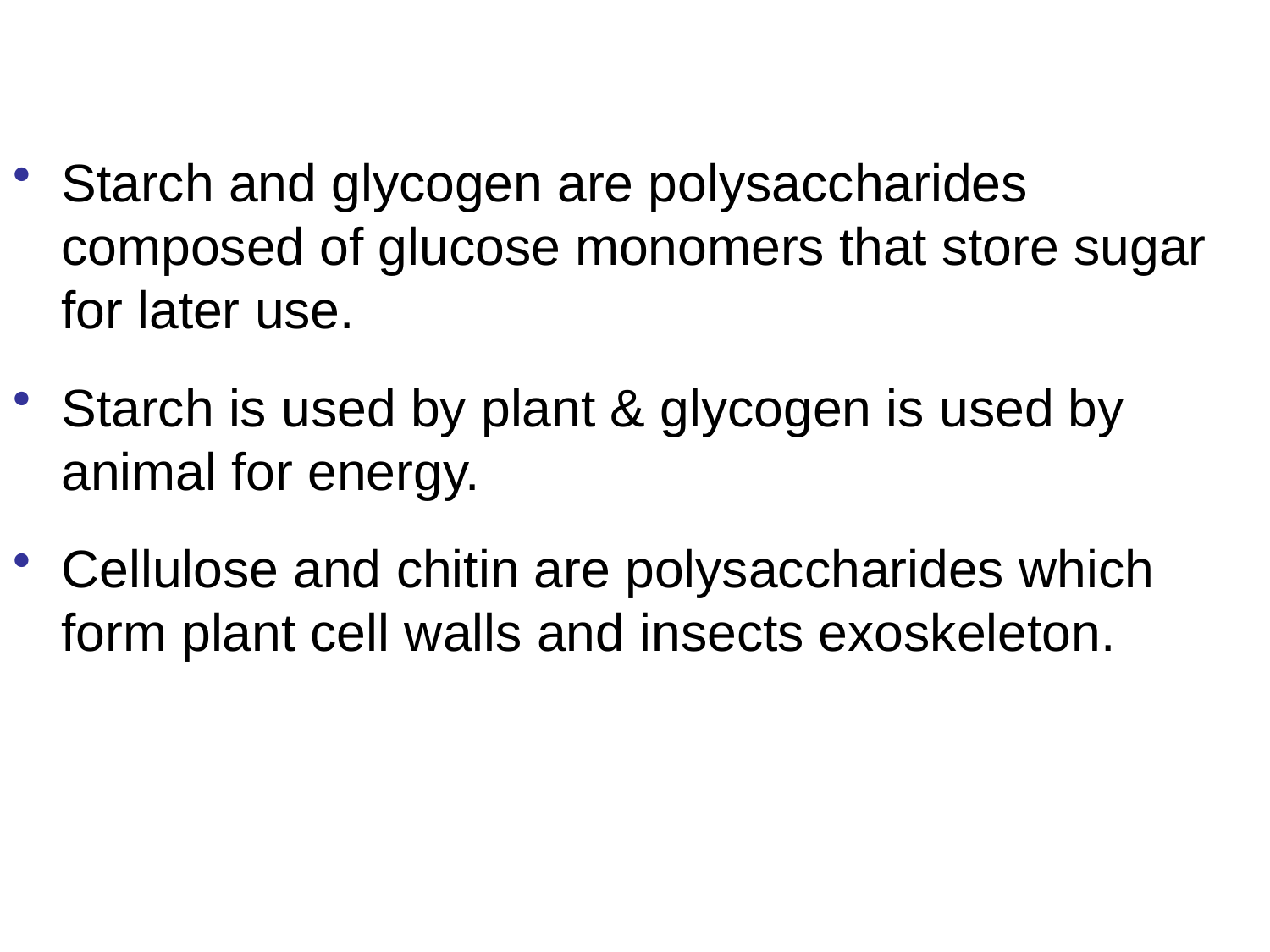

Starch and glycogen are polysaccharides composed of glucose monomers that store sugar for later use.
Starch is used by plant & glycogen is used by animal for energy.
Cellulose and chitin are polysaccharides which form plant cell walls and insects exoskeleton.